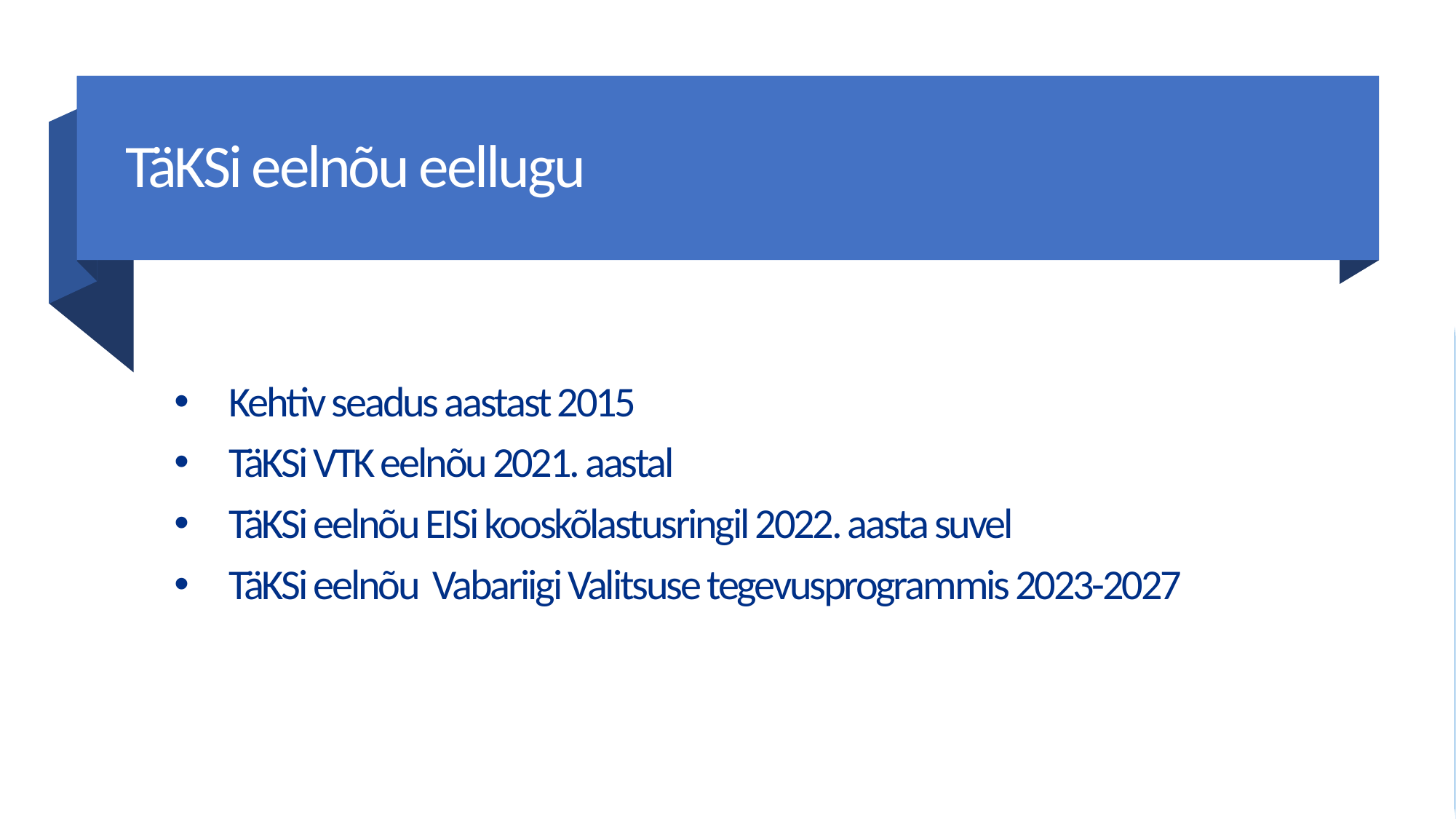

# TäKSi eelnõu eellugu

Kehtiv seadus aastast 2015
TäKSi VTK eelnõu 2021. aastal
TäKSi eelnõu EISi kooskõlastusringil 2022. aasta suvel
TäKSi eelnõu  Vabariigi Valitsuse tegevusprogrammis 2023-2027